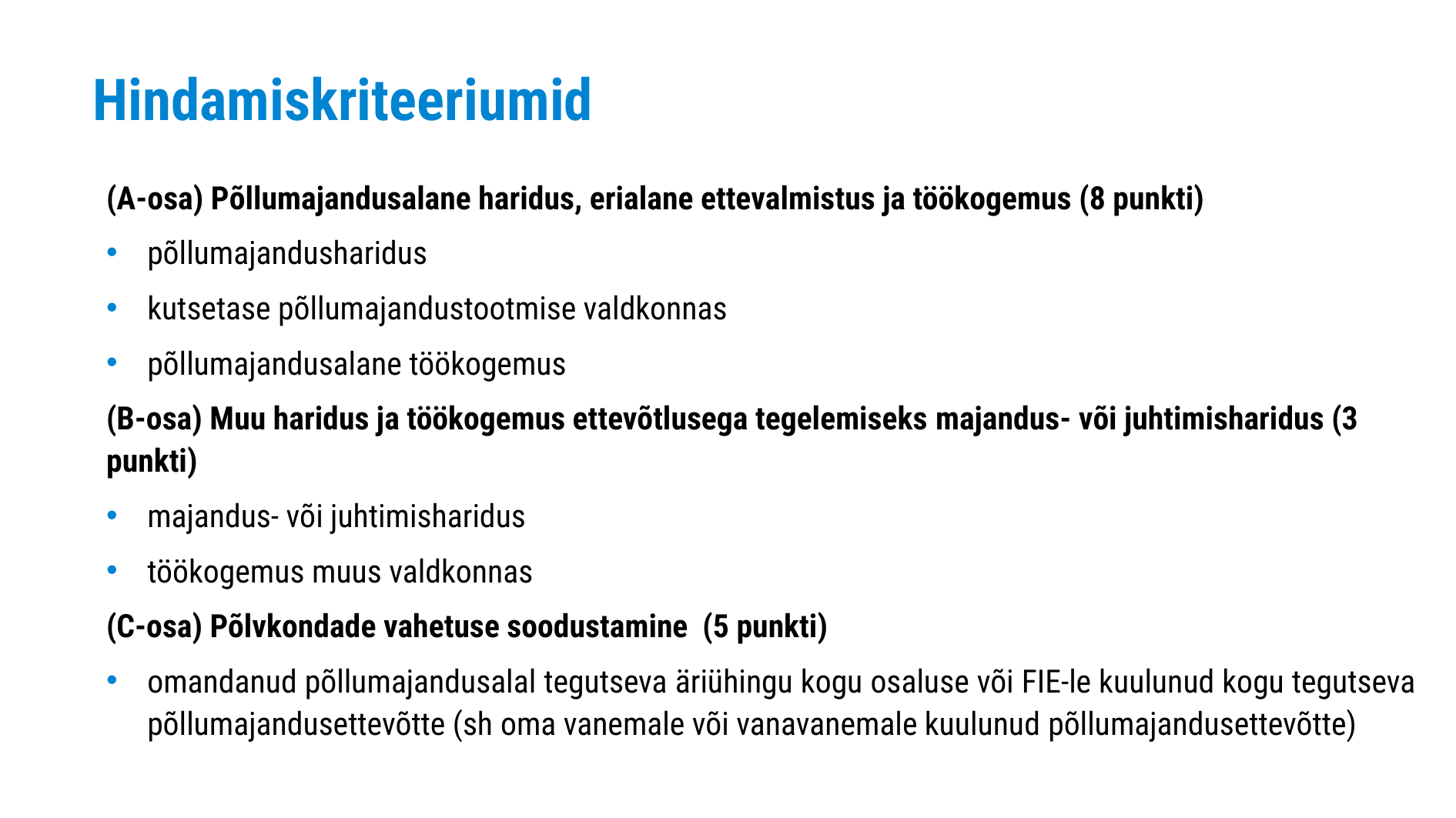

# Hindamiskriteeriumid
(A-osa) Põllumajandusalane haridus, erialane ettevalmistus ja töökogemus (8 punkti)
põllumajandusharidus
kutsetase põllumajandustootmise valdkonnas
põllumajandusalane töökogemus
(B-osa) Muu haridus ja töökogemus ettevõtlusega tegelemiseks majandus- või juhtimisharidus (3 punkti)
majandus- või juhtimisharidus
töökogemus muus valdkonnas
(C-osa) Põlvkondade vahetuse soodustamine  (5 punkti)
omandanud põllumajandusalal tegutseva äriühingu kogu osaluse või FIE-le kuulunud kogu tegutseva põllumajandusettevõtte (sh oma vanemale või vanavanemale kuulunud põllumajandusettevõtte)